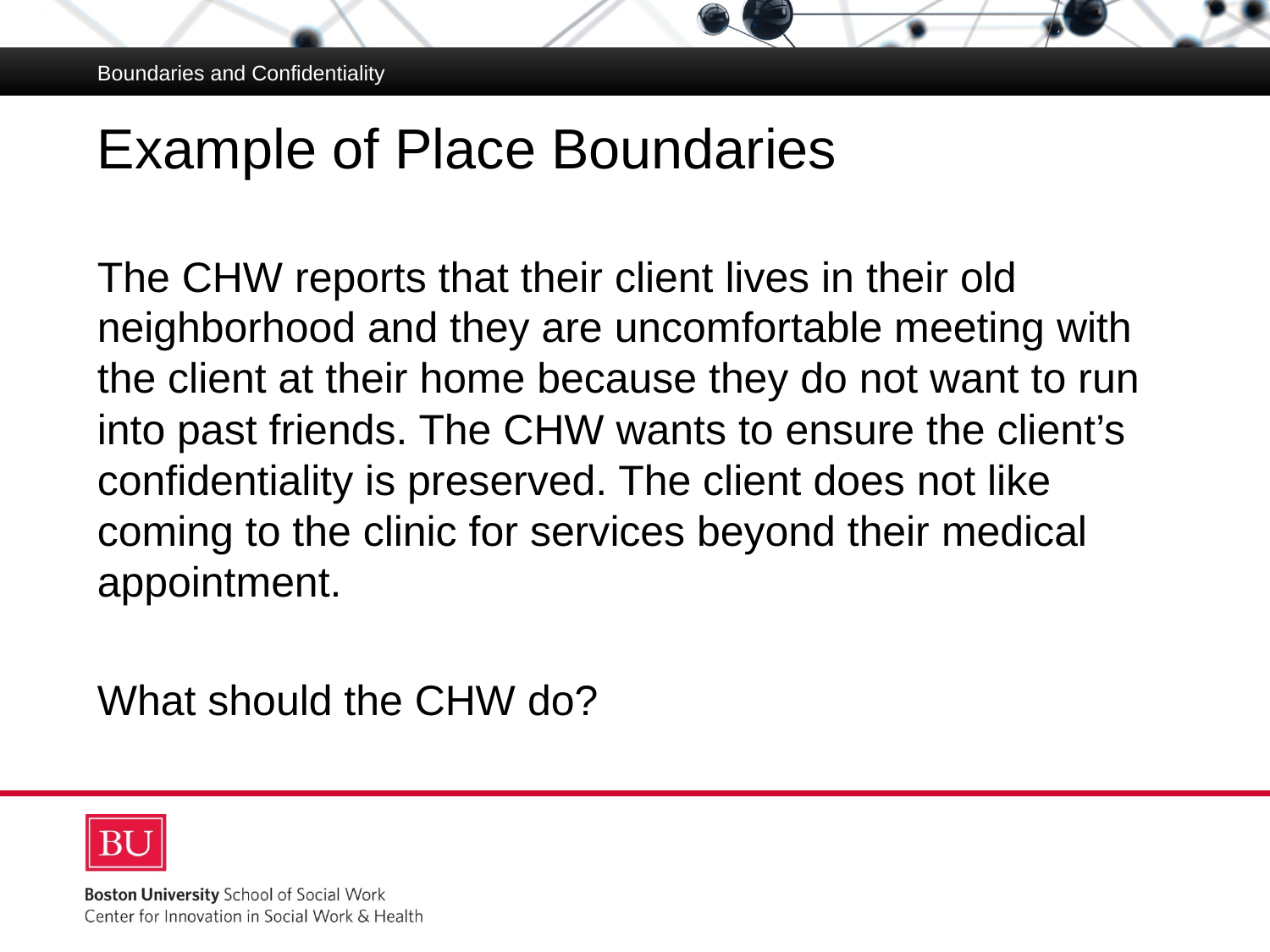

Boundaries and Confidentiality
# Example of Place Boundaries
The CHW reports that their client lives in their old neighborhood and they are uncomfortable meeting with the client at their home because they do not want to run into past friends. The CHW wants to ensure the client’s confidentiality is preserved. The client does not like coming to the clinic for services beyond their medical appointment.

What should the CHW do?